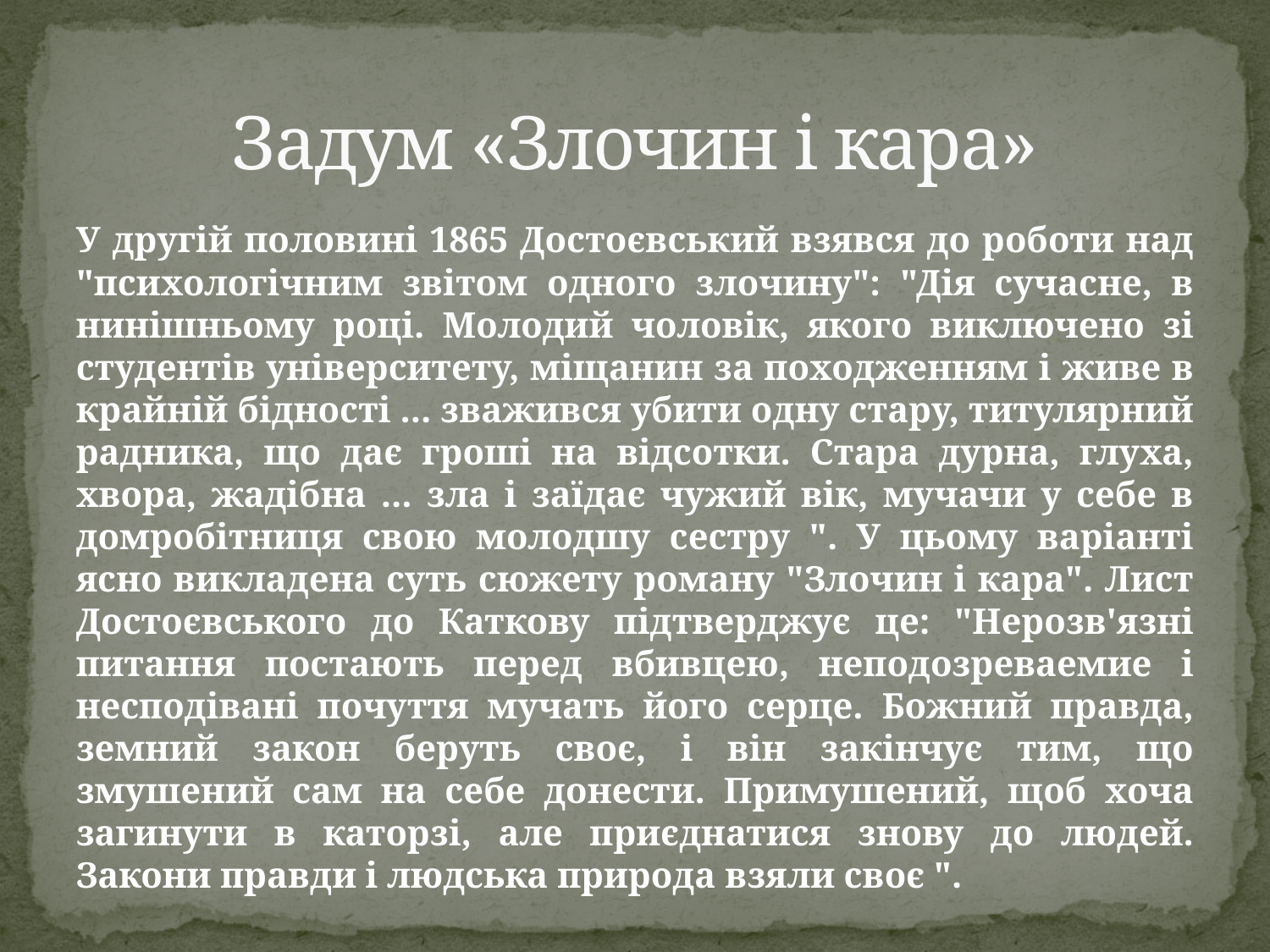

# Задум «Злочин і кара»
У другій половині 1865 Достоєвський взявся до роботи над "психологічним звітом одного злочину": "Дія сучасне, в нинішньому році. Молодий чоловік, якого виключено зі студентів університету, міщанин за походженням і живе в крайній бідності ... зважився убити одну стару, титулярний радника, що дає гроші на відсотки. Стара дурна, глуха, хвора, жадібна ... зла і заїдає чужий вік, мучачи у себе в домробітниця свою молодшу сестру ". У цьому варіанті ясно викладена суть сюжету роману "Злочин і кара". Лист Достоєвського до Каткову підтверджує це: "Нерозв'язні питання постають перед вбивцею, неподозреваемие і несподівані почуття мучать його серце. Божний правда, земний закон беруть своє, і він закінчує тим, що змушений сам на себе донести. Примушений, щоб хоча загинути в каторзі, але приєднатися знову до людей. Закони правди і людська природа взяли своє ".